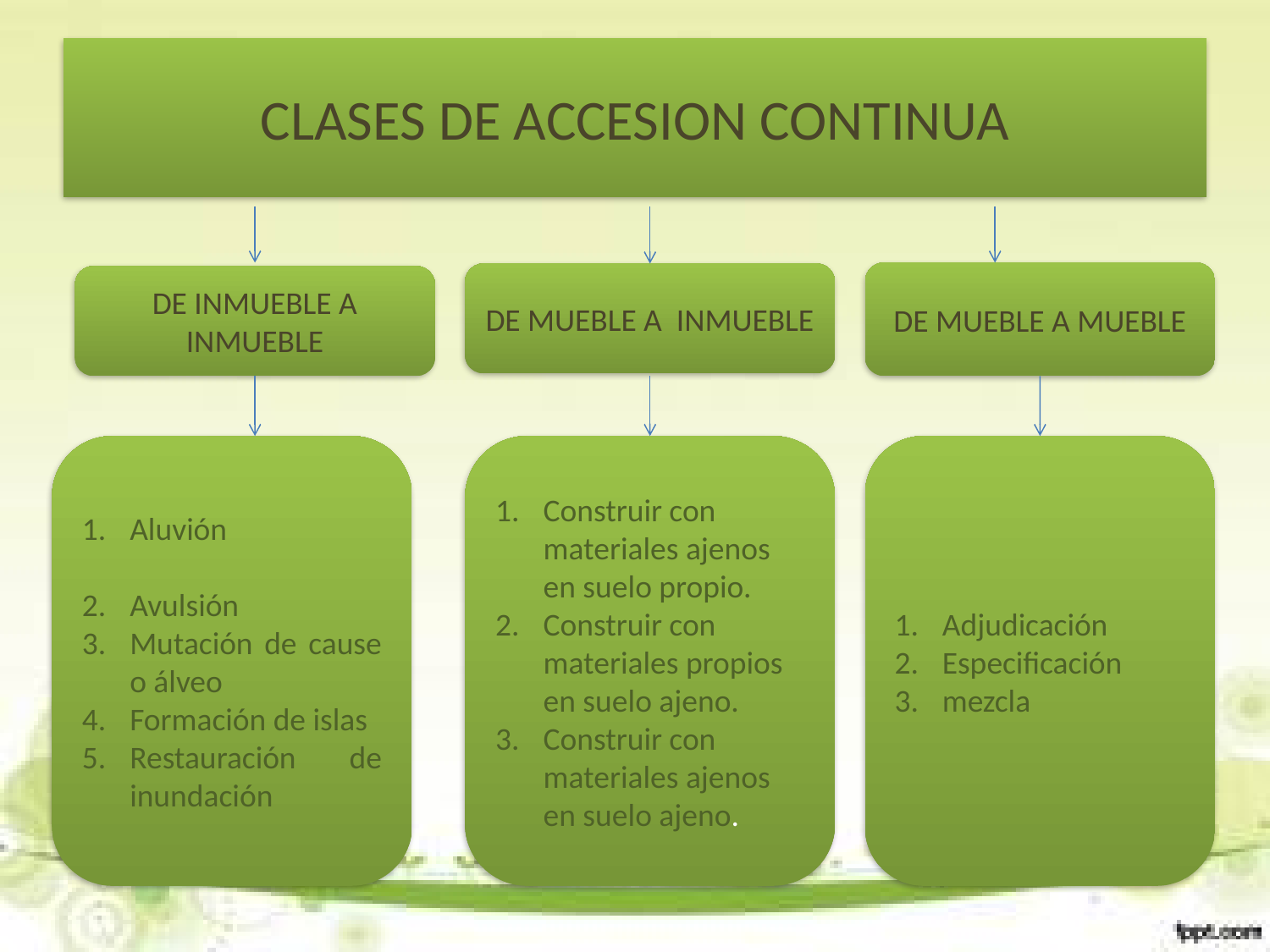

# CLASES DE ACCESION CONTINUA
DE MUEBLE A MUEBLE
DE MUEBLE A  INMUEBLE
DE INMUEBLE A INMUEBLE
Aluvión

Avulsión
Mutación de cause o álveo
Formación de islas
Restauración de inundación
Construir con materiales ajenos en suelo propio.
Construir con materiales propios en suelo ajeno.
Construir con materiales ajenos en suelo ajeno.
Adjudicación
Especificación
mezcla